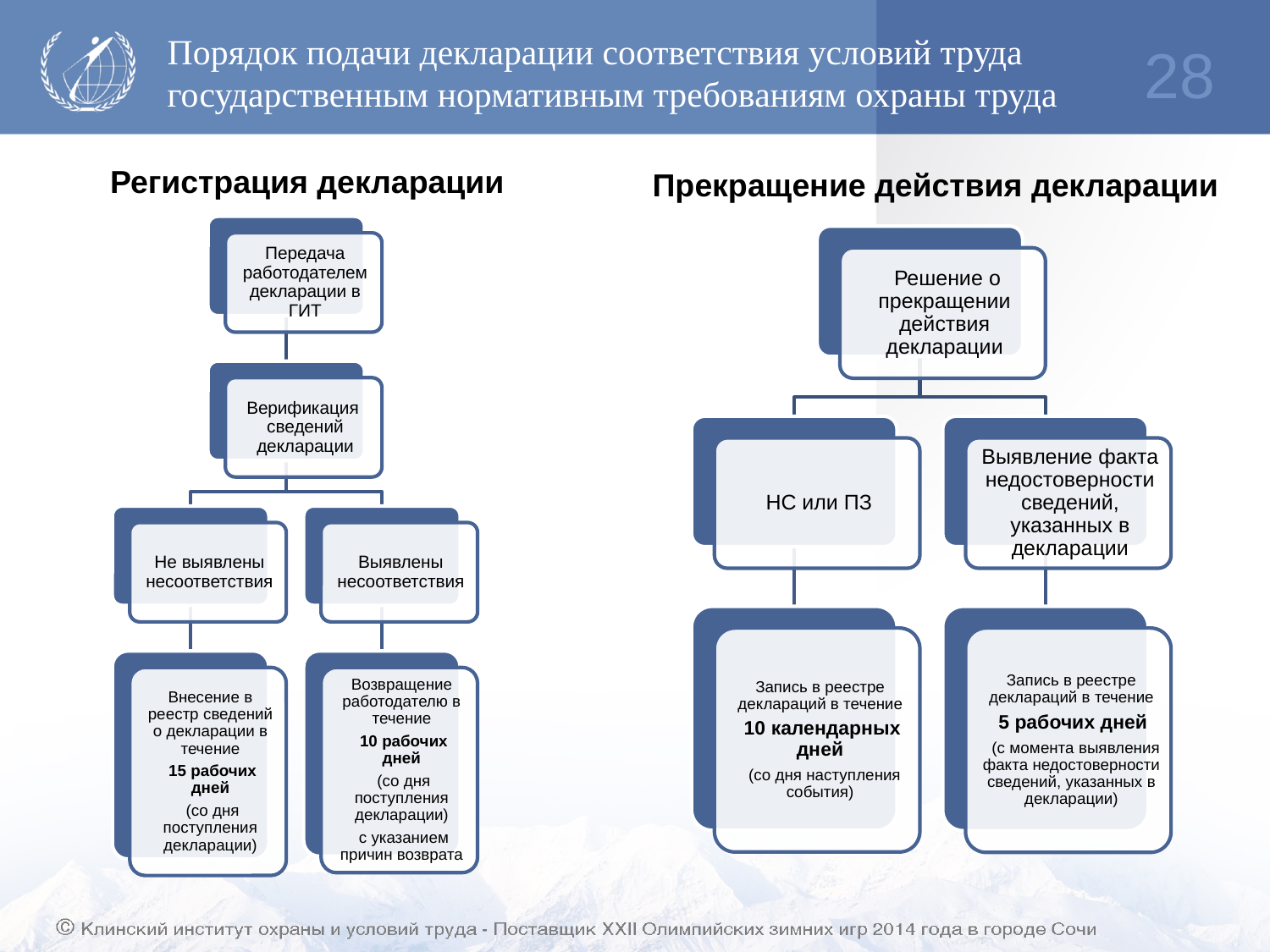

Порядок подачи декларации соответствия условий труда государственным нормативным требованиям охраны труда
28
Регистрация декларации
Прекращение действия декларации
Передача работодателем декларации в ГИТ
Верификация  сведений декларации
Не выявлены несоответствия
Внесение в реестр сведений о декларации в течение
 15 рабочих дней
 (со дня поступления декларации)
Выявлены несоответствия
Возвращение работодателю в течение
 10 рабочих дней
 (со дня поступления декларации)
 с указанием причин возврата
 Решение о прекращении действия декларации
НС или ПЗ
Запись в реестре деклараций в течение
 10 календарных дней
  (со дня наступления события)
Выявление факта недостоверности сведений, указанных в декларации
Запись в реестре деклараций в течение
 5 рабочих дней
  (с момента выявления факта недостоверности сведений, указанных в декларации)